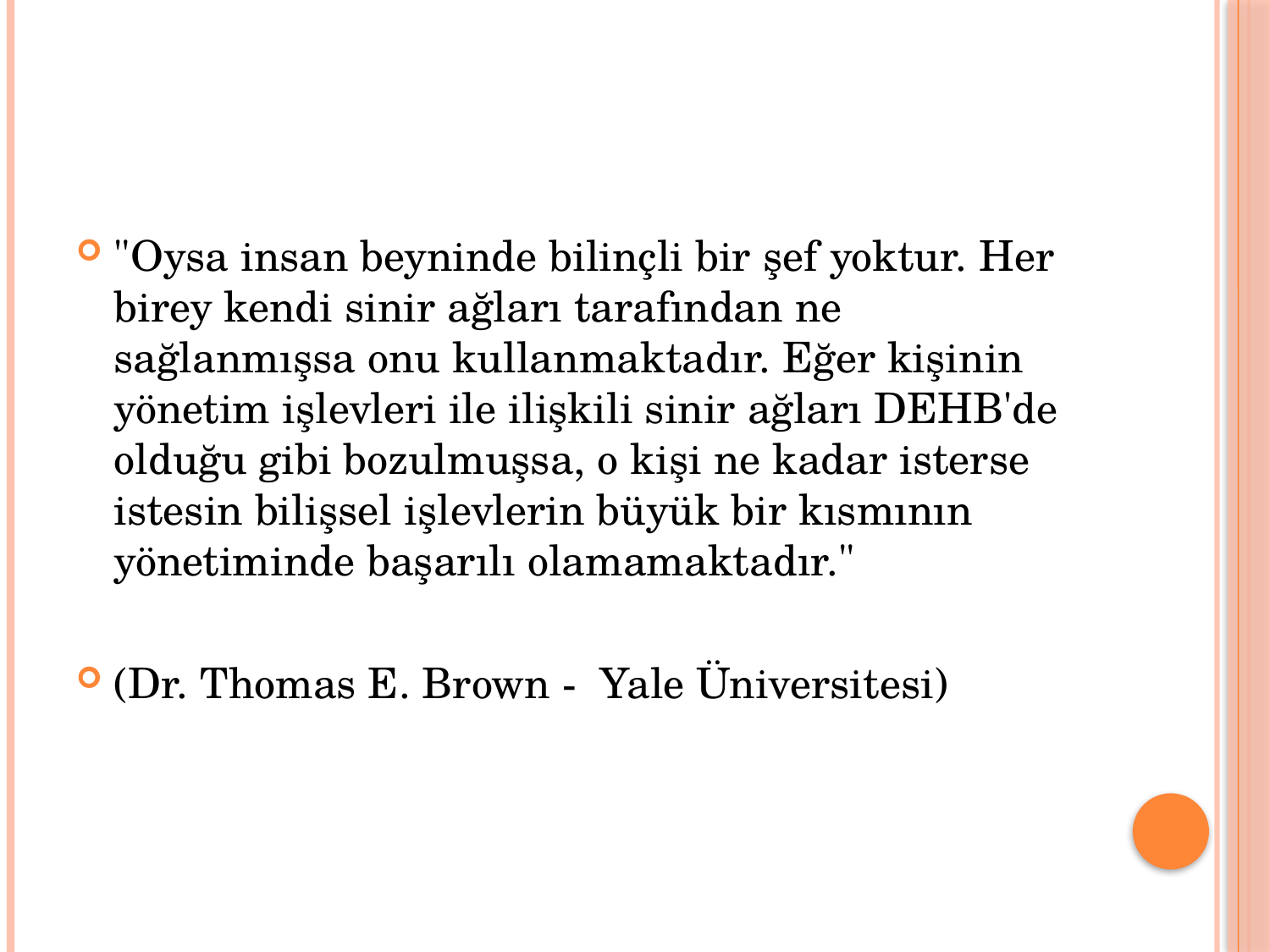

#
"Oysa insan beyninde bilinçli bir şef yoktur. Her birey kendi sinir ağları tarafından ne sağlanmışsa onu kullanmaktadır. Eğer kişinin yönetim işlevleri ile ilişkili sinir ağları DEHB'de olduğu gibi bozulmuşsa, o kişi ne kadar isterse istesin bilişsel işlevlerin büyük bir kısmının yönetiminde başarılı olamamaktadır."

(Dr. Thomas E. Brown -  Yale Üniversitesi)